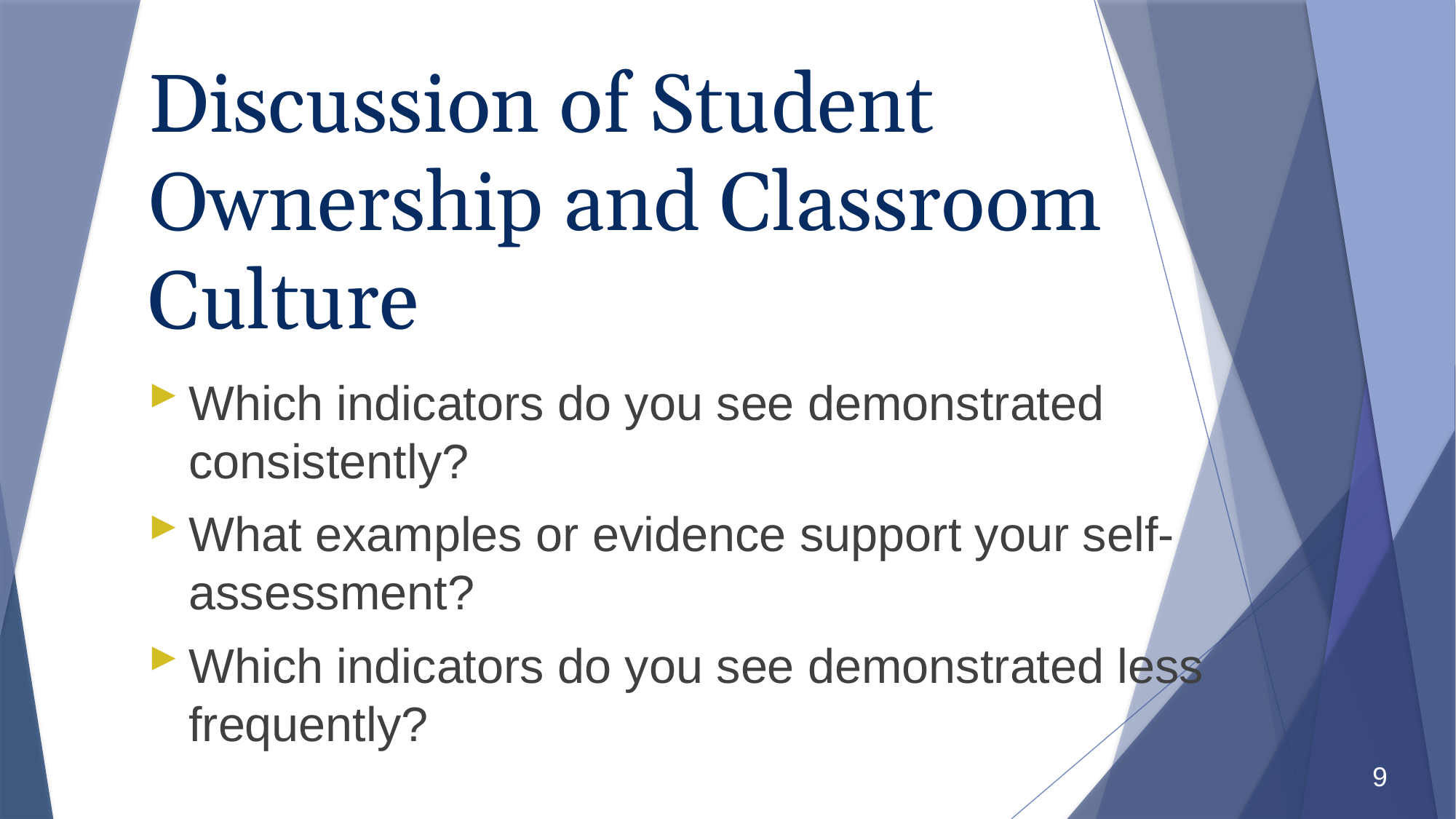

# Discussion of Student Ownership and Classroom Culture
Which indicators do you see demonstrated consistently?
What examples or evidence support your self-assessment?
Which indicators do you see demonstrated less frequently?
9